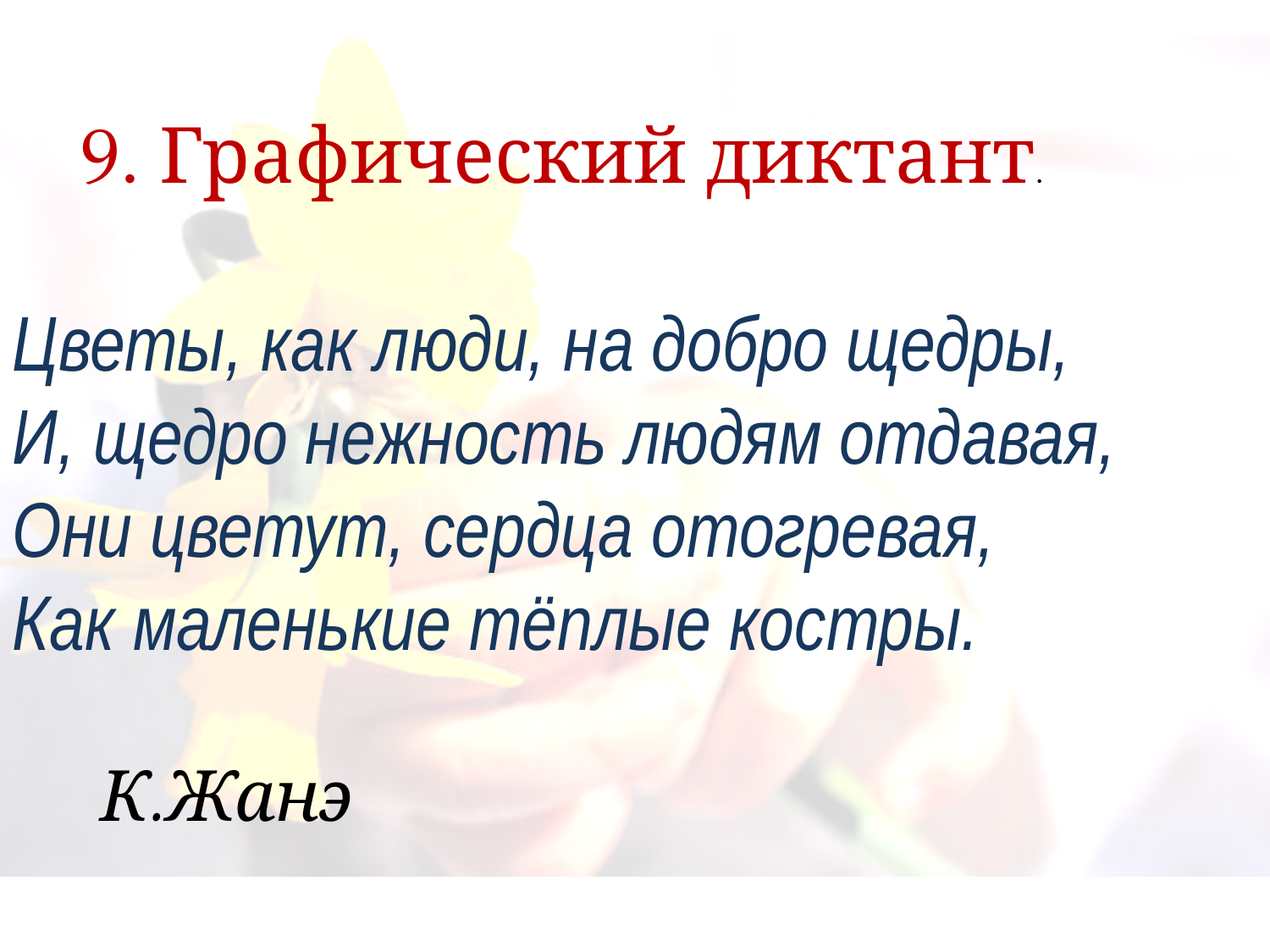

9. Графический диктант.
Цветы, как люди, на добро щедры,
И, щедро нежность людям отдавая,
Они цветут, сердца отогревая,
Как маленькие тёплые костры.
                                                                      К.Жанэ